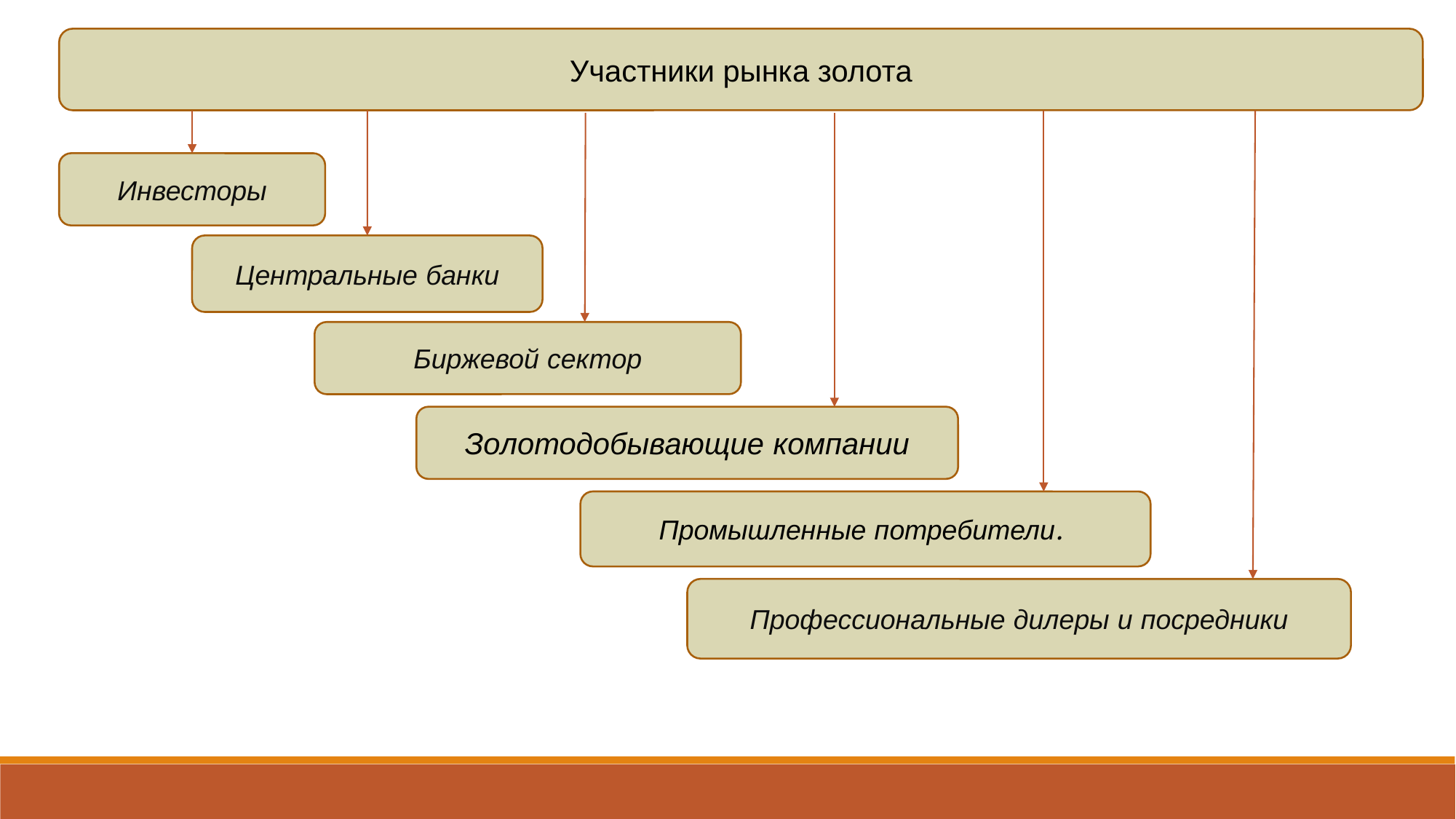

Участники рынка золота
Инвесторы
Центральные банки
Биржевой сектор
Золотодобывающие компании
Промышленные потребители.
Профессиональные дилеры и посредники